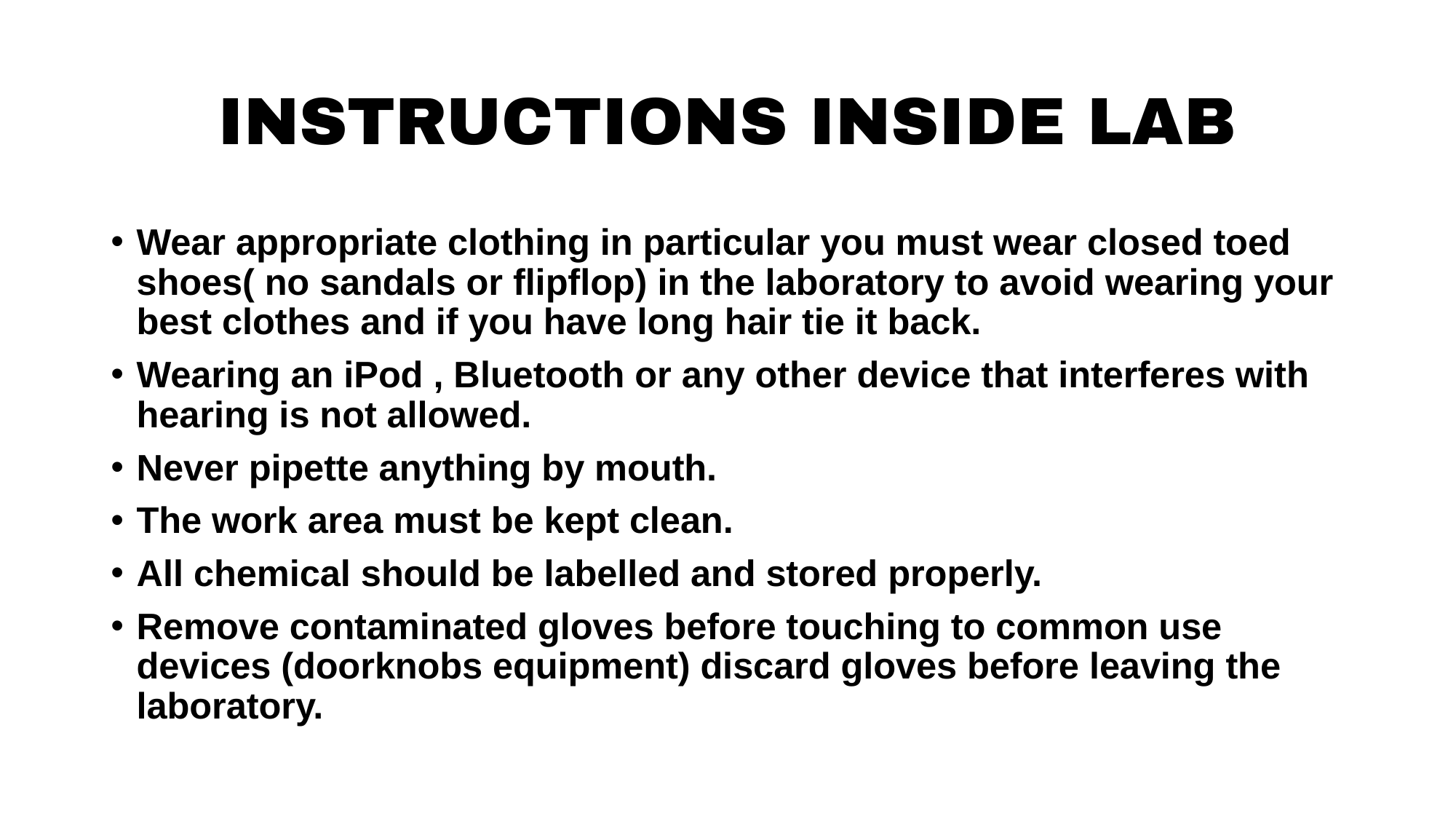

# INSTRUCTIONS INSIDE LAB
Wear appropriate clothing in particular you must wear closed toed shoes( no sandals or flipflop) in the laboratory to avoid wearing your best clothes and if you have long hair tie it back.
Wearing an iPod , Bluetooth or any other device that interferes with hearing is not allowed.
Never pipette anything by mouth.
The work area must be kept clean.
All chemical should be labelled and stored properly.
Remove contaminated gloves before touching to common use devices (doorknobs equipment) discard gloves before leaving the laboratory.